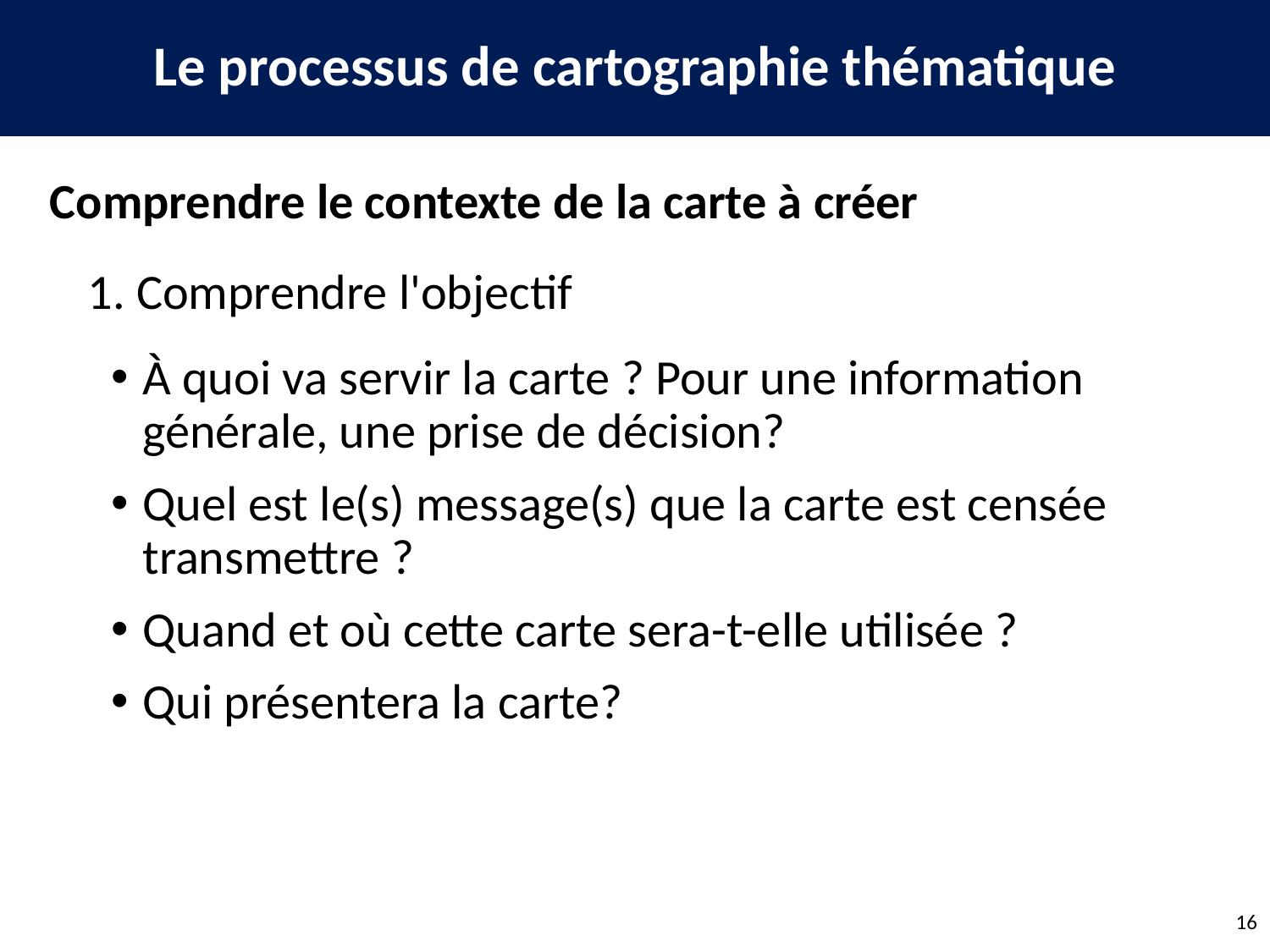

Le processus de cartographie thématique
Comprendre le contexte de la carte à créer
1. Comprendre l'objectif
À quoi va servir la carte ? Pour une information générale, une prise de décision?
Quel est le(s) message(s) que la carte est censée transmettre ?
Quand et où cette carte sera-t-elle utilisée ?
Qui présentera la carte?

16